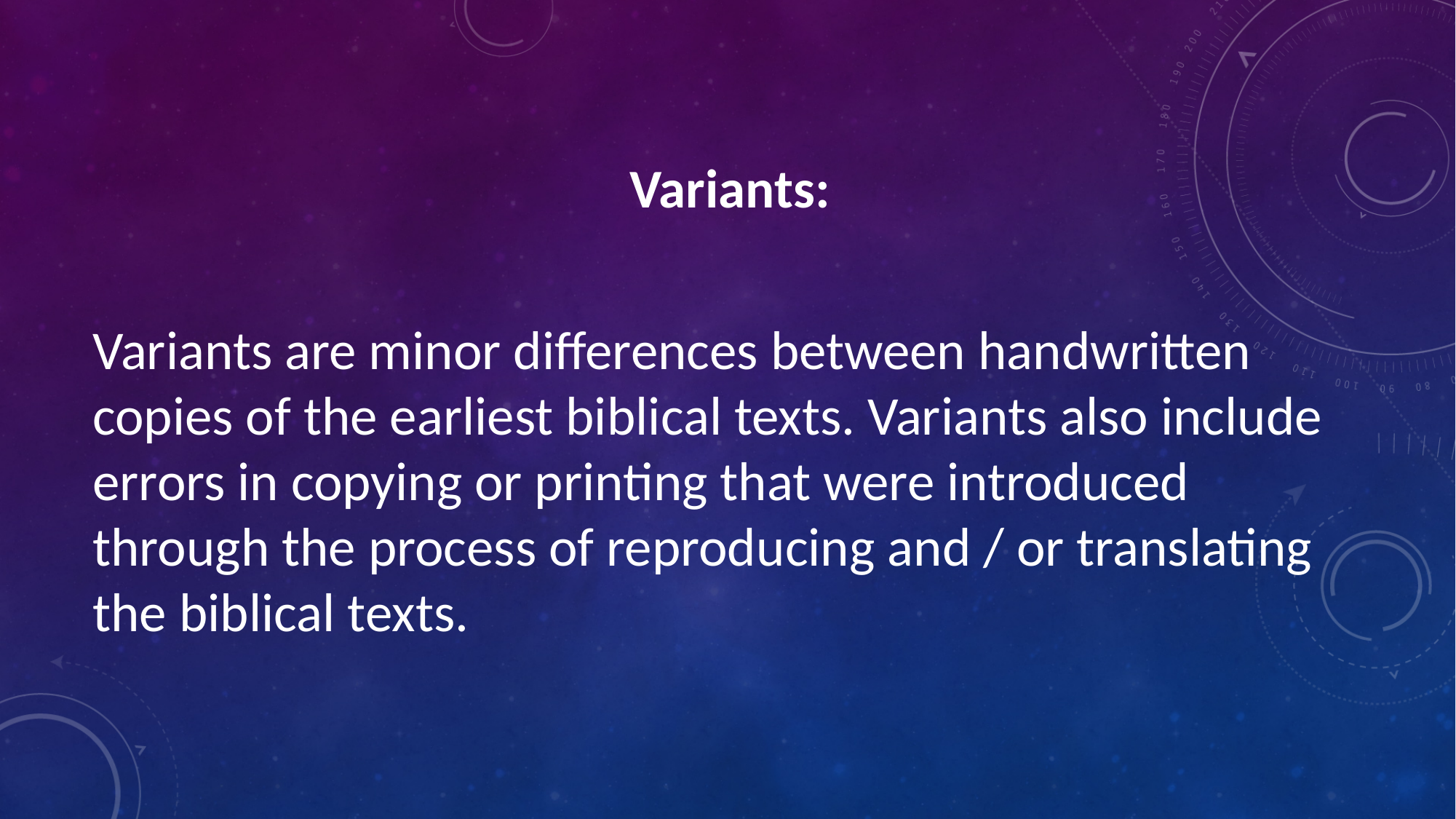

Variants:

Variants are minor differences between handwritten copies of the earliest biblical texts. Variants also include errors in copying or printing that were introduced through the process of reproducing and / or translating the biblical texts.